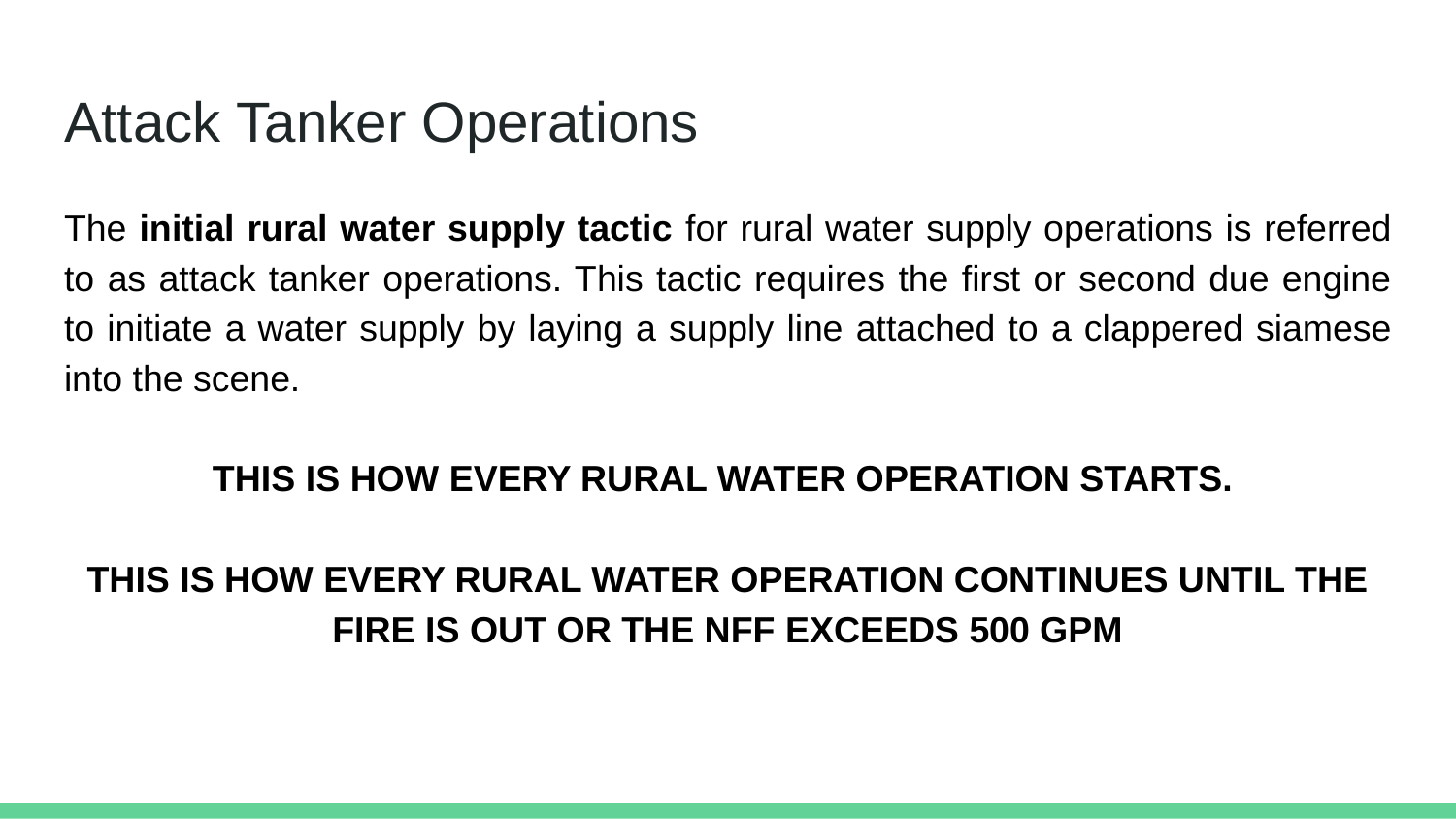

# Attack Tanker Operations
The initial rural water supply tactic for rural water supply operations is referred to as attack tanker operations. This tactic requires the first or second due engine to initiate a water supply by laying a supply line attached to a clappered siamese into the scene.

THIS IS HOW EVERY RURAL WATER OPERATION STARTS.

THIS IS HOW EVERY RURAL WATER OPERATION CONTINUES UNTIL THE FIRE IS OUT OR THE NFF EXCEEDS 500 GPM